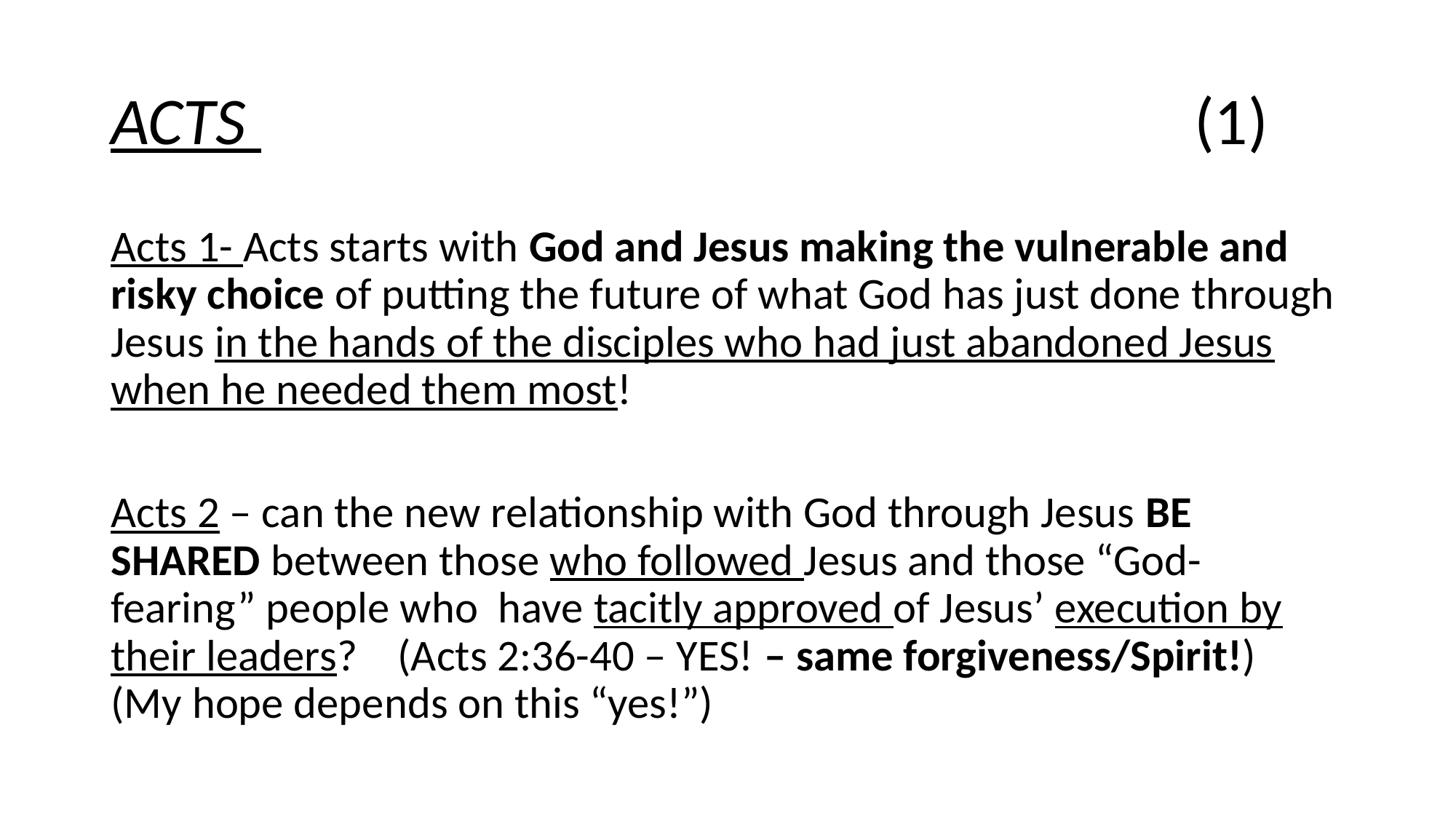

# ACTS                                                               (1)
Acts 1- Acts starts with God and Jesus making the vulnerable and risky choice of putting the future of what God has just done through Jesus in the hands of the disciples who had just abandoned Jesus when he needed them most!

Acts 2 – can the new relationship with God through Jesus BE SHARED between those who followed Jesus and those “God-fearing” people who  have tacitly approved of Jesus’ execution by their leaders?    (Acts 2:36-40 – YES! – same forgiveness/Spirit!)   (My hope depends on this “yes!”)